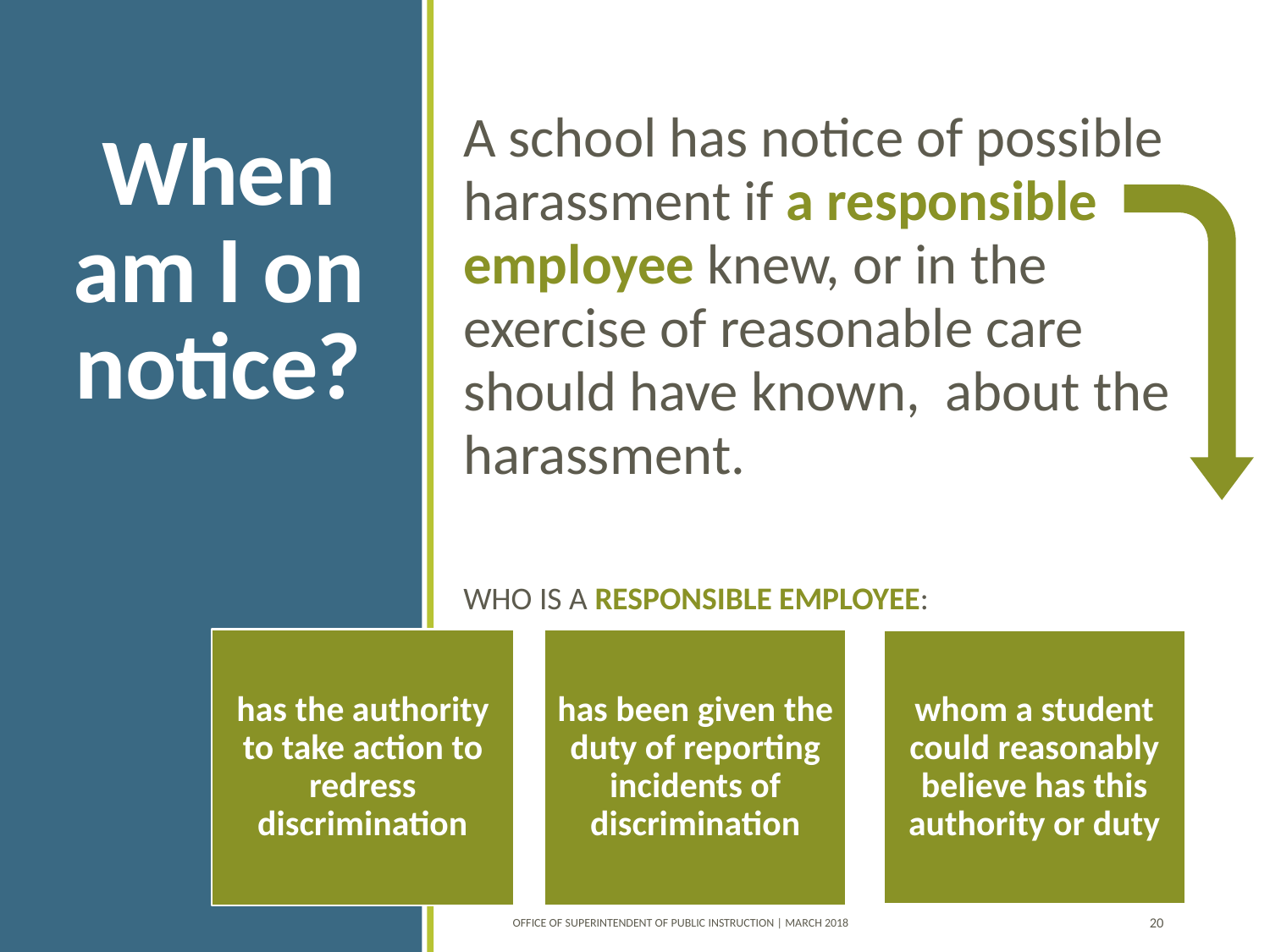

A school has notice of possible harassment if a responsible  employee knew, or in the exercise of reasonable care should have known,  about the harassment.
# When am I on notice?

WHO IS A RESPONSIBLE EMPLOYEE:
has the authority to take action to redress discrimination
has been given the duty of reporting incidents of discrimination
whom a student could reasonably believe has this authority or duty
OFFICE OF SUPERINTENDENT OF PUBLIC INSTRUCTION | March 2018
20